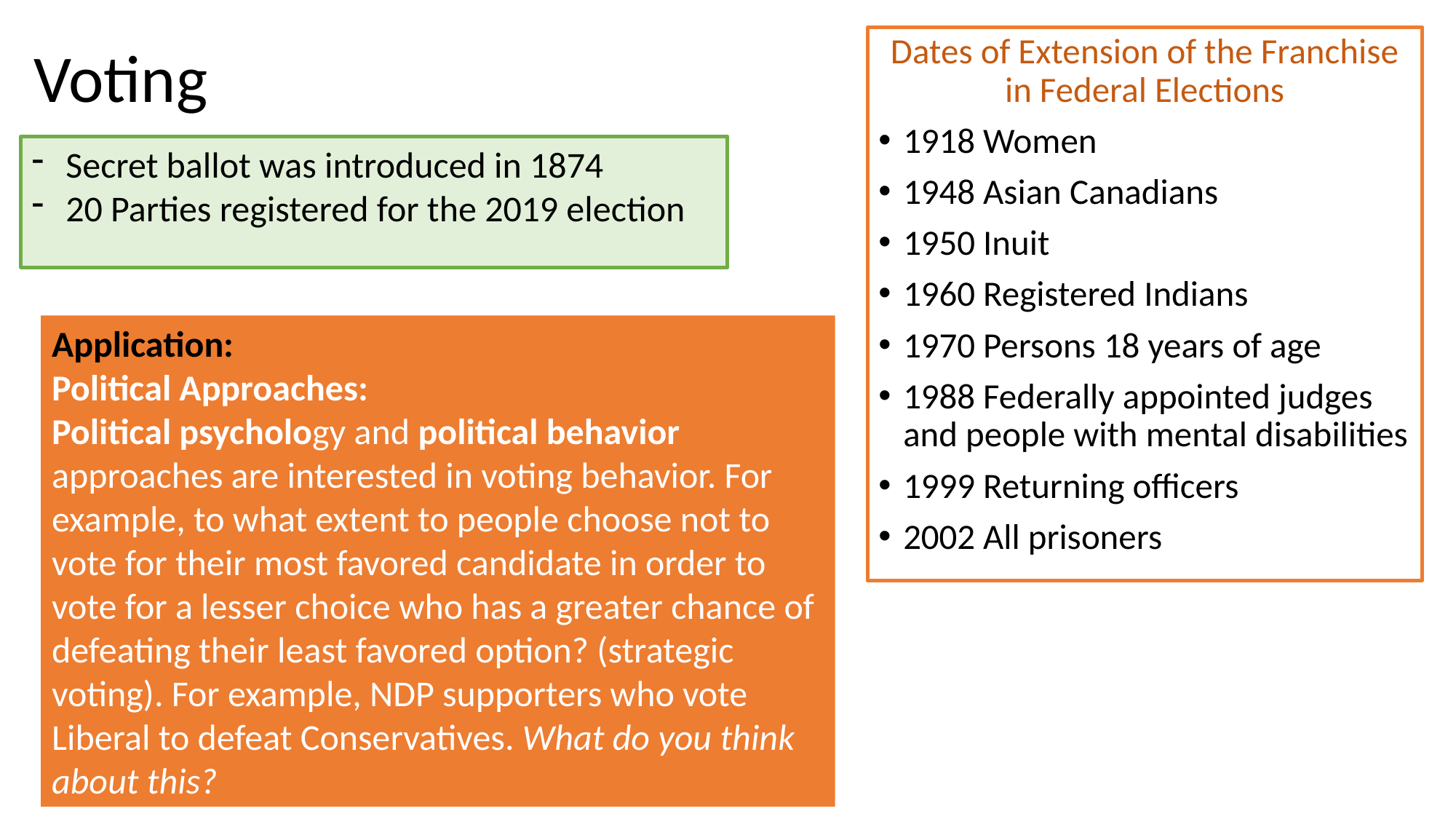

# Voting
Dates of Extension of the Franchise in Federal Elections
1918 Women
1948 Asian Canadians
1950 Inuit
1960 Registered Indians
1970 Persons 18 years of age
1988 Federally appointed judges and people with mental disabilities
1999 Returning officers
2002 All prisoners
Secret ballot was introduced in 1874
20 Parties registered for the 2019 election

Application:
Political Approaches:
Political psychology and political behavior approaches are interested in voting behavior. For example, to what extent to people choose not to vote for their most favored candidate in order to vote for a lesser choice who has a greater chance of defeating their least favored option? (strategic voting). For example, NDP supporters who vote Liberal to defeat Conservatives. What do you think about this?